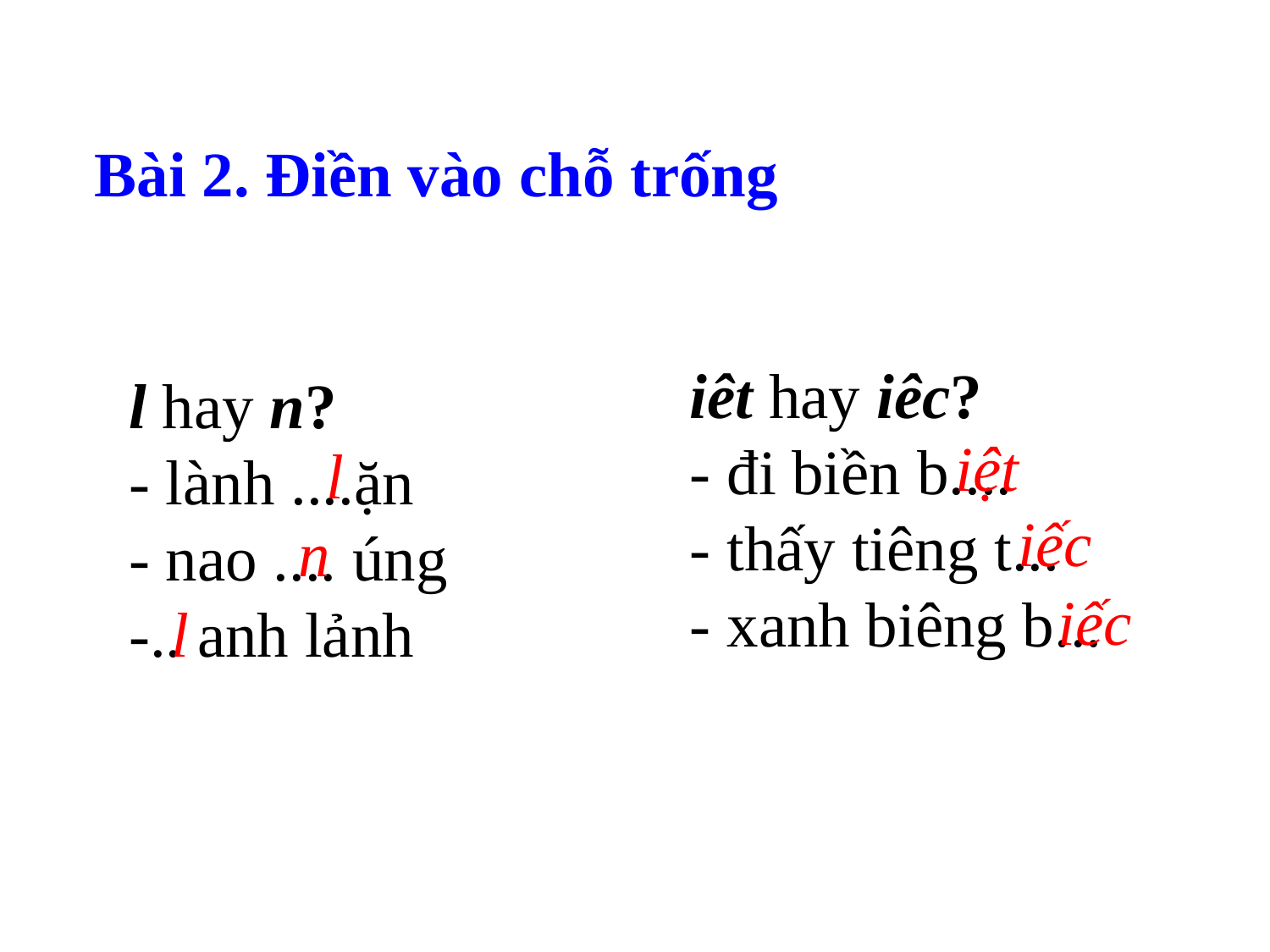

Bài 2. Điền vào chỗ trống
iêt hay iêc?
- đi biền b....
- thấy tiêng t...
- xanh biêng b...
l hay n?
- lành ....ặn
- nao .... úng
-.. anh lảnh
iệt
l
iếc
n
iếc
l